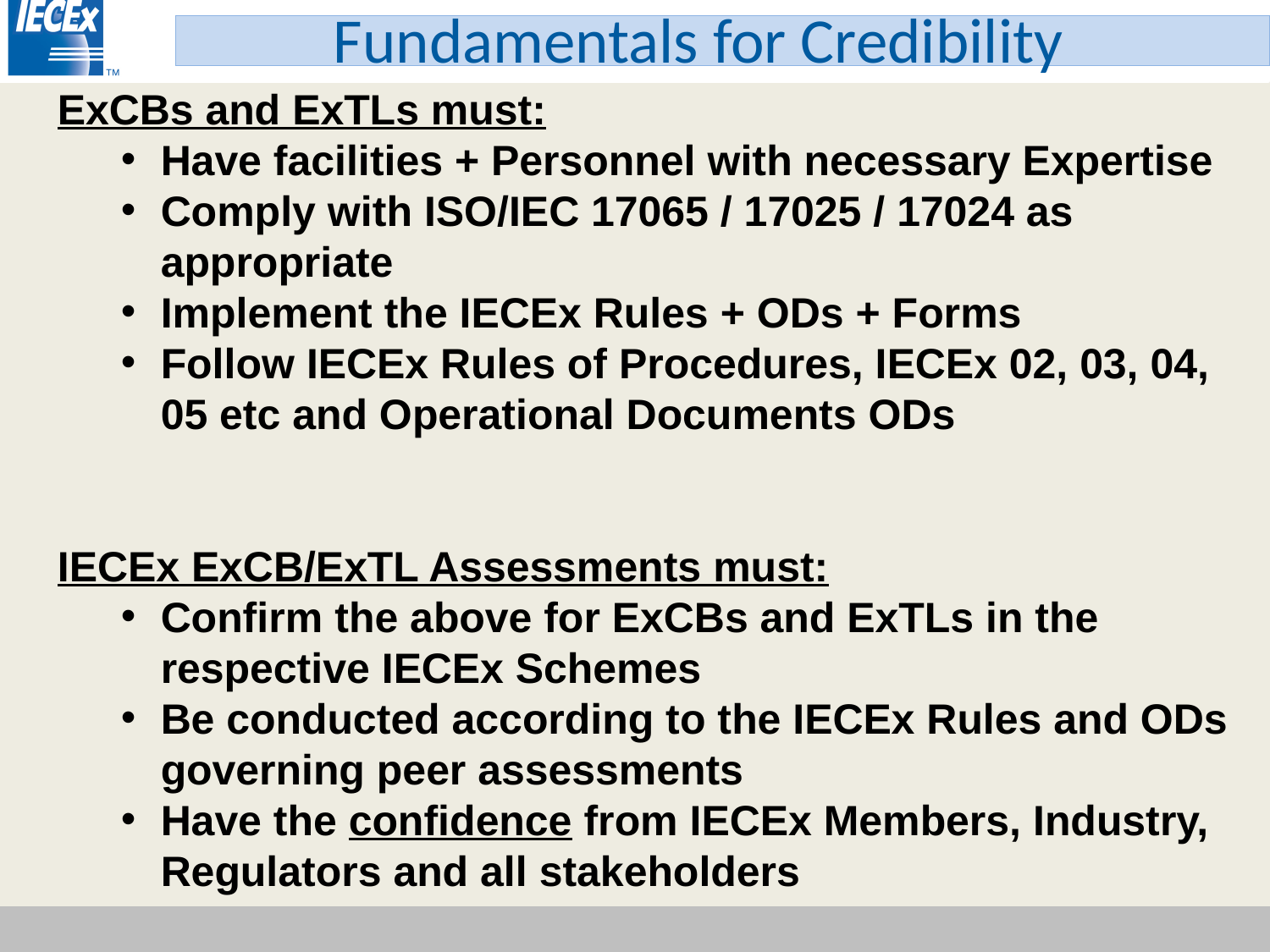

Fundamentals for Credibility
ExCBs and ExTLs must:
Have facilities + Personnel with necessary Expertise
Comply with ISO/IEC 17065 / 17025 / 17024 as appropriate
Implement the IECEx Rules + ODs + Forms
Follow IECEx Rules of Procedures, IECEx 02, 03, 04, 05 etc and Operational Documents ODs

IECEx ExCB/ExTL Assessments must:
Confirm the above for ExCBs and ExTLs in the respective IECEx Schemes
Be conducted according to the IECEx Rules and ODs governing peer assessments
Have the confidence from IECEx Members, Industry, Regulators and all stakeholders